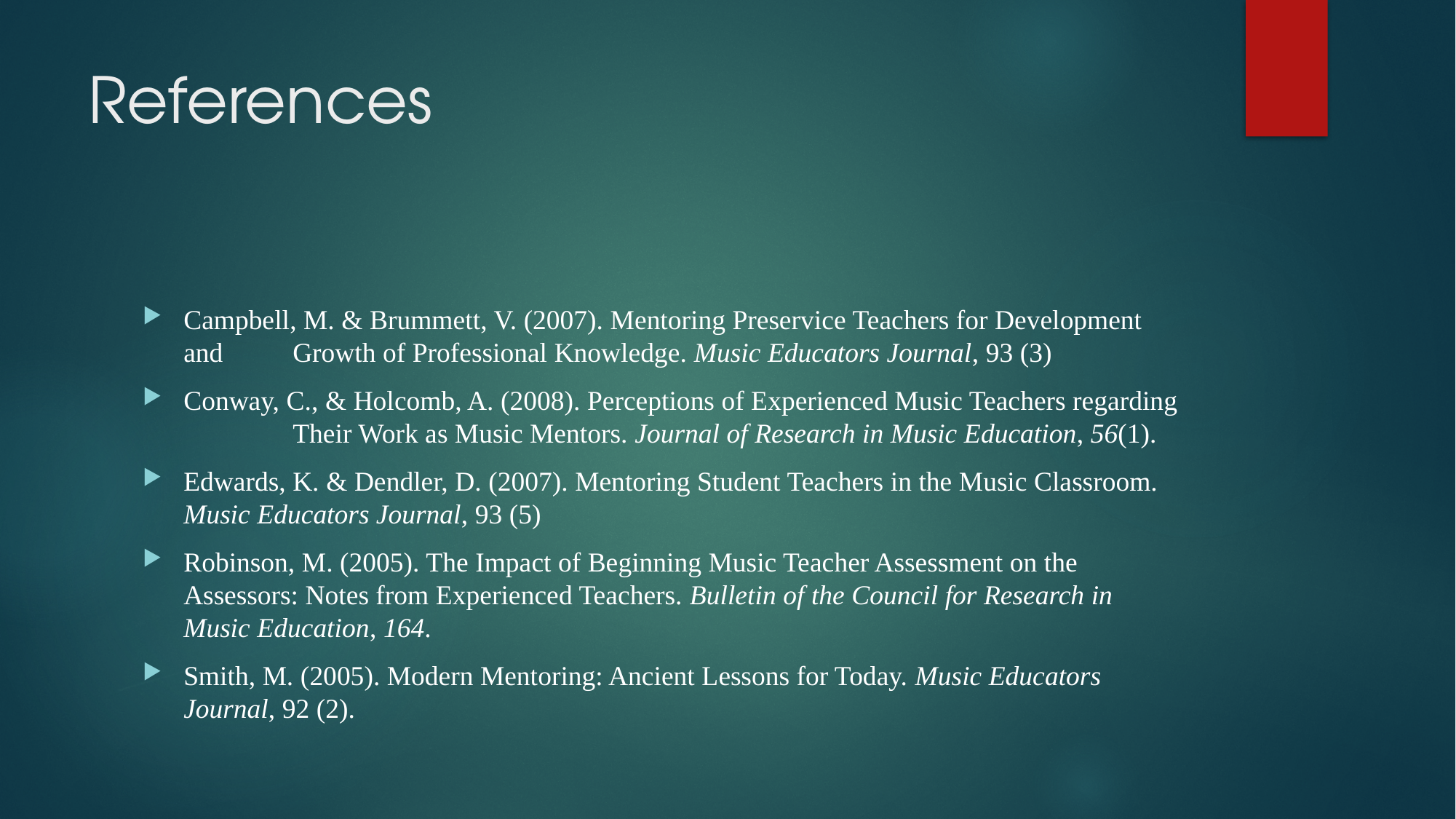

# References

Campbell, M. & Brummett, V. (2007). Mentoring Preservice Teachers for Development and 	Growth of Professional Knowledge. Music Educators Journal, 93 (3)
Conway, C., & Holcomb, A. (2008). Perceptions of Experienced Music Teachers regarding 	Their Work as Music Mentors. Journal of Research in Music Education, 56(1).
Edwards, K. & Dendler, D. (2007). Mentoring Student Teachers in the Music Classroom. 	Music Educators Journal, 93 (5)
Robinson, M. (2005). The Impact of Beginning Music Teacher Assessment on the 	Assessors: Notes from Experienced Teachers. Bulletin of the Council for Research in 	Music Education, 164.
Smith, M. (2005). Modern Mentoring: Ancient Lessons for Today. Music Educators 	Journal, 92 (2).